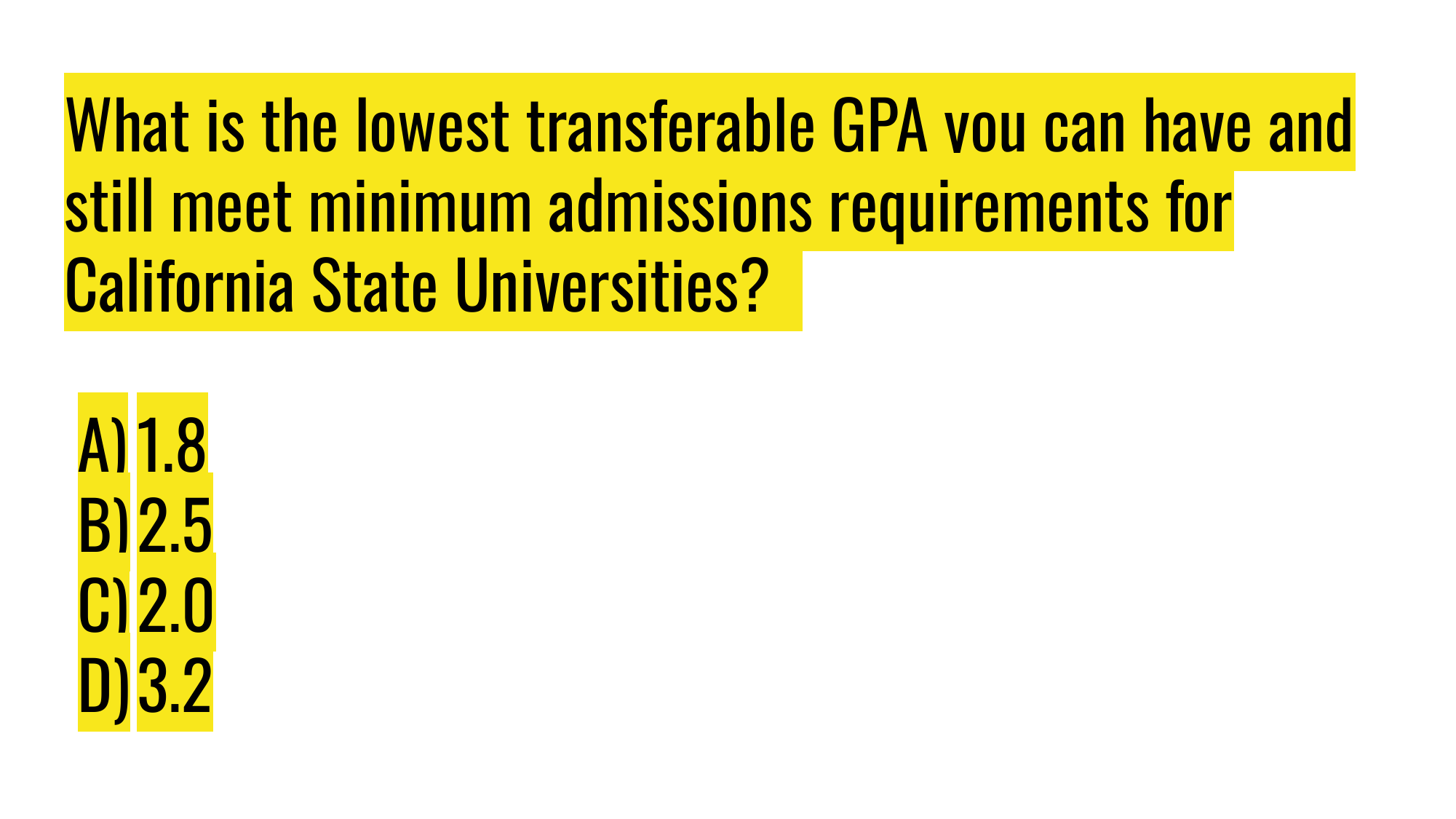

# What is the lowest transferable GPA you can have and still meet minimum admissions requirements for California State Universities?

1.8
2.5
2.0
3.2